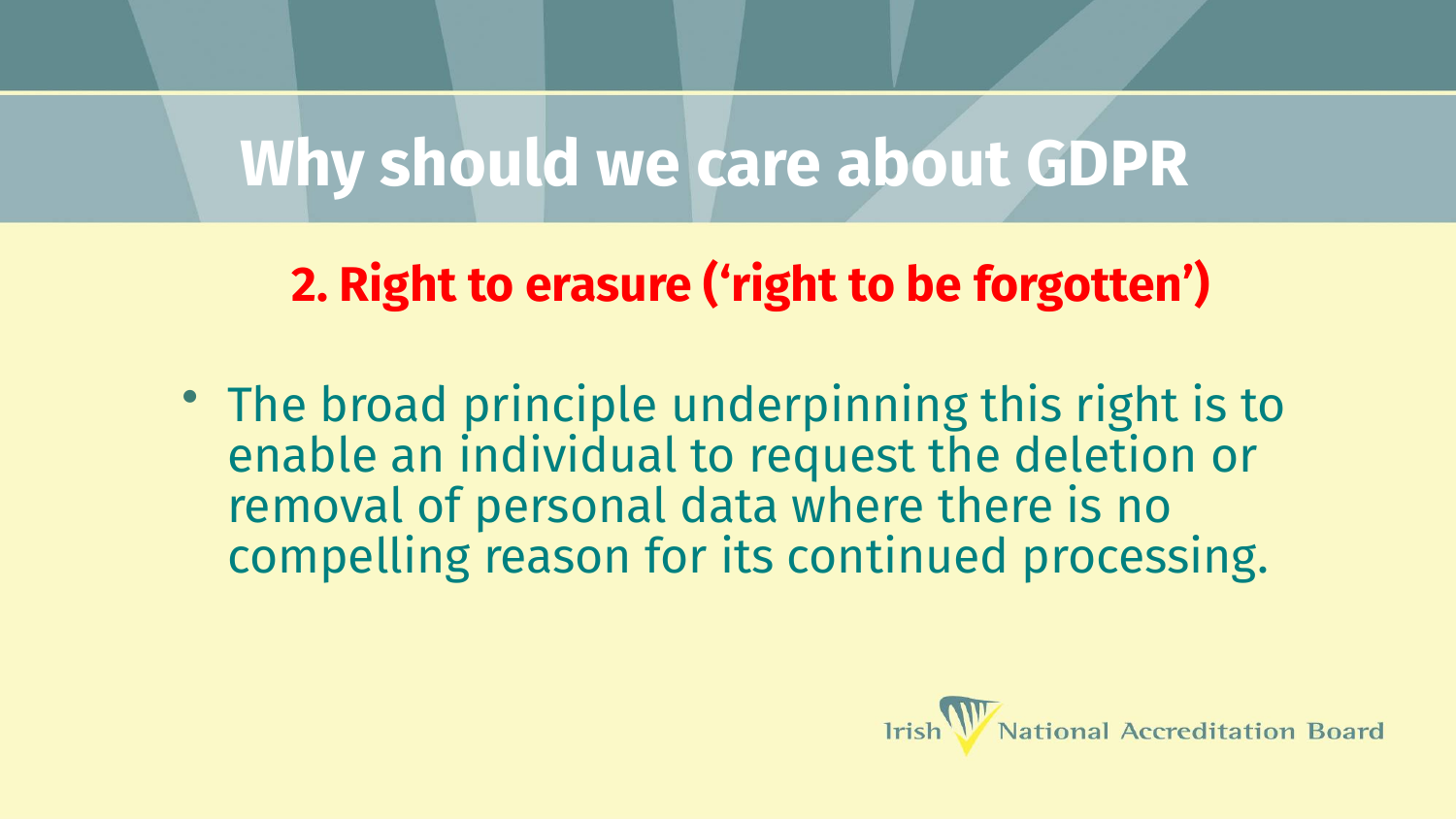

# Why should we care about GDPR
2. Right to erasure (‘right to be forgotten’)

The broad principle underpinning this right is to enable an individual to request the deletion or removal of personal data where there is no compelling reason for its continued processing.